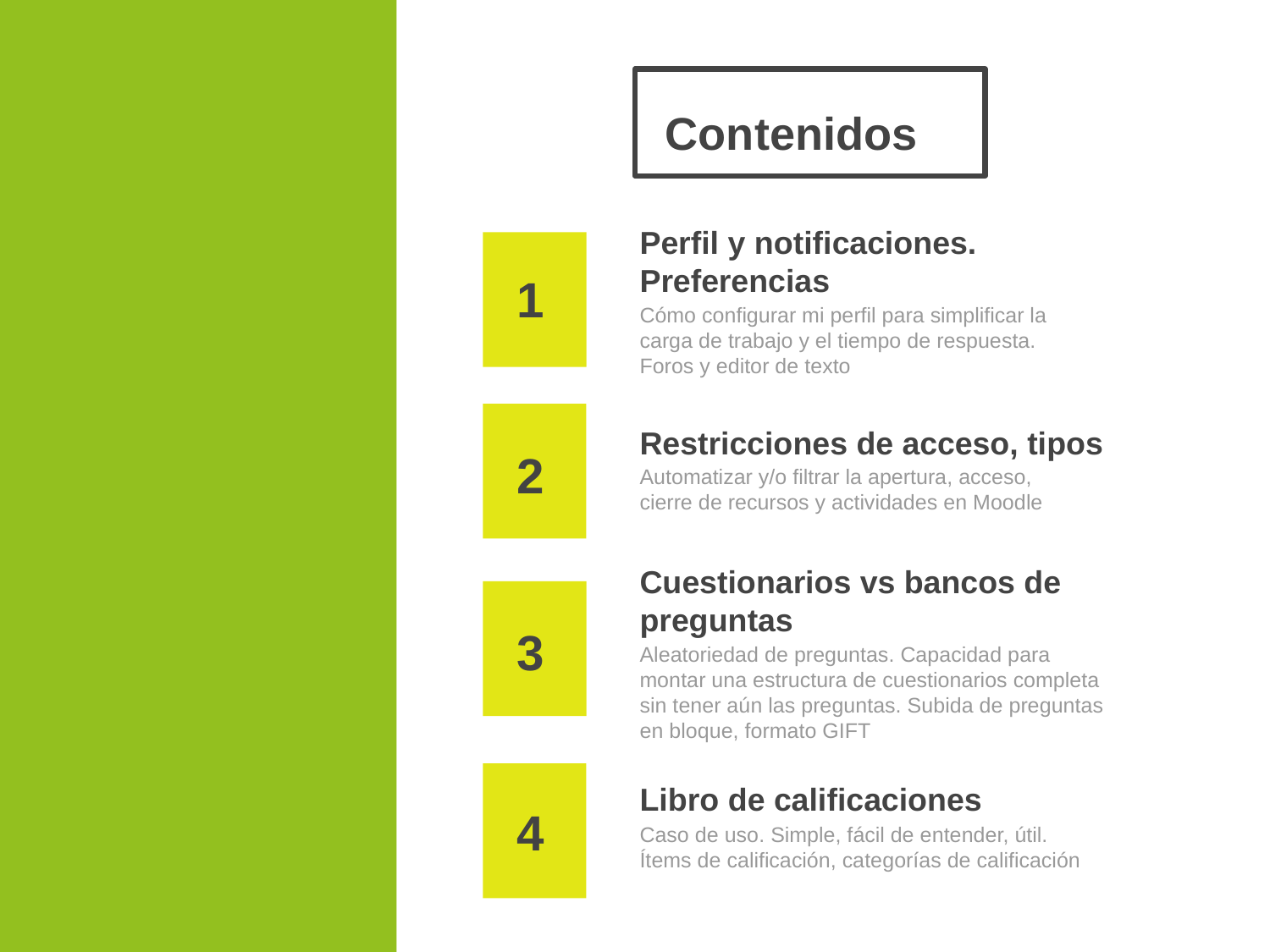

# Contenidos
Perfil y notificaciones. Preferencias

1
Cómo configurar mi perfil para simplificar la carga de trabajo y el tiempo de respuesta. Foros y editor de texto
Restricciones de acceso, tipos

2
Automatizar y/o filtrar la apertura, acceso, cierre de recursos y actividades en Moodle
Cuestionarios vs bancos de preguntas

3
Aleatoriedad de preguntas. Capacidad para montar una estructura de cuestionarios completa sin tener aún las preguntas. Subida de preguntas en bloque, formato GIFT
Libro de calificaciones

4
Caso de uso. Simple, fácil de entender, útil. Ítems de calificación, categorías de calificación